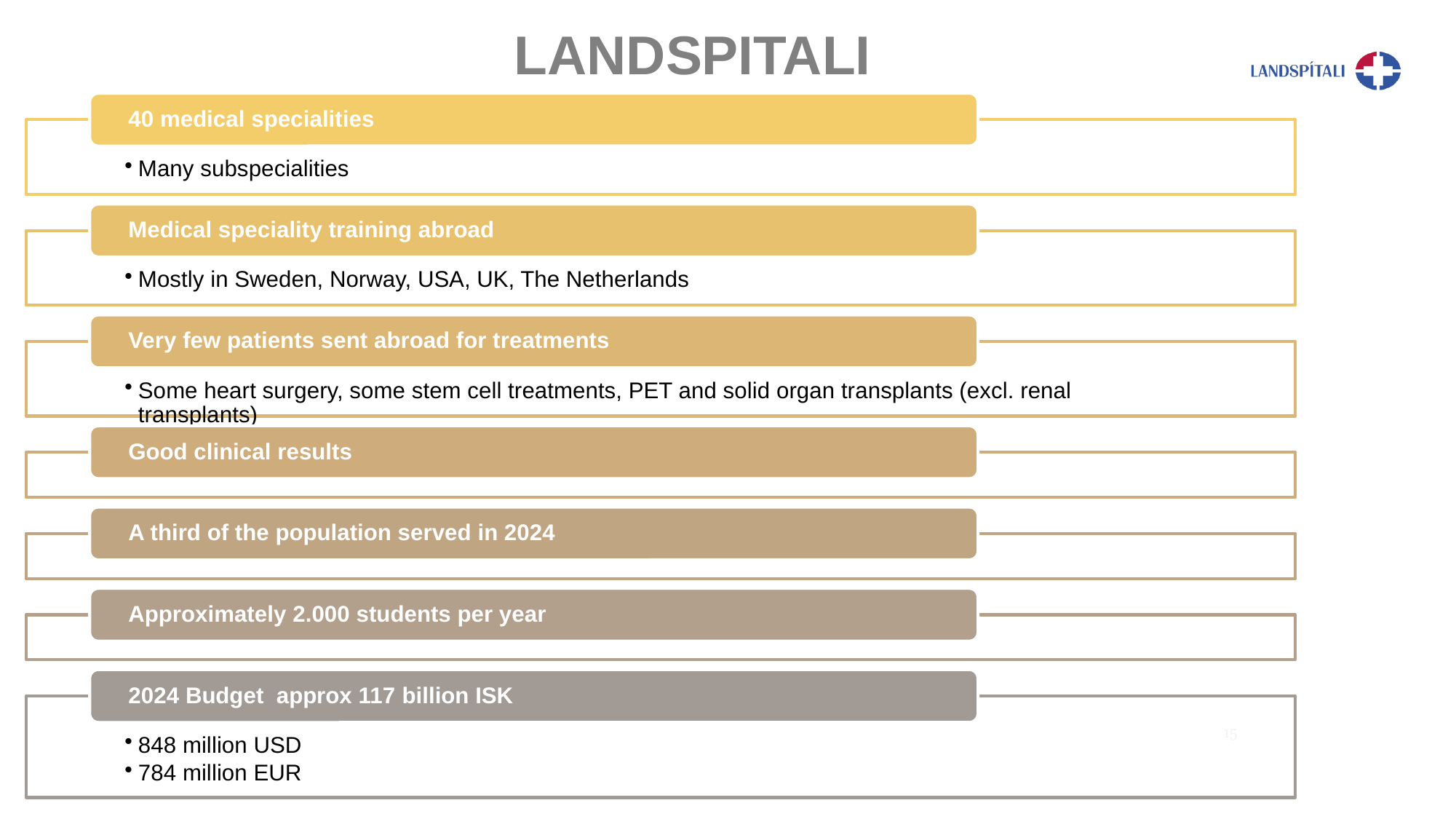

Landspitali
Many subspecialities
40 medical specialities
Mostly in Sweden, Norway, USA, UK, The Netherlands
Medical speciality training abroad
Some heart surgery, some stem cell treatments, PET and solid organ transplants (excl. renal transplants)
Very few patients sent abroad for treatments
Good clinical results
A third of the population served in 2024
Approximately 2.000 students per year
848 million USD
784 million EUR
2024 Budget  approx 117 billion ISK
15